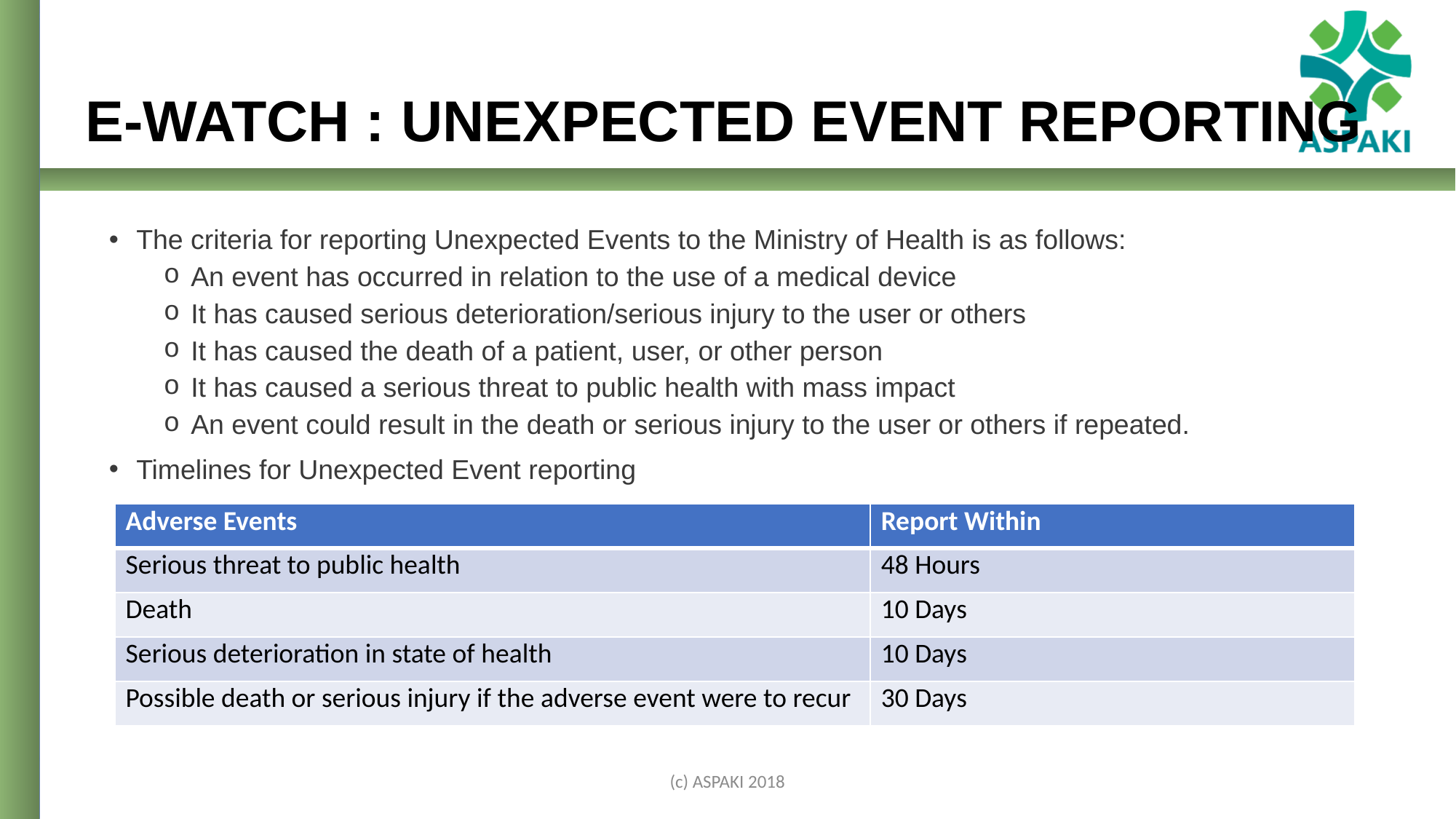

# E-WATCH : UNEXPECTED EVENT REPORTING
The criteria for reporting Unexpected Events to the Ministry of Health is as follows:
An event has occurred in relation to the use of a medical device
It has caused serious deterioration/serious injury to the user or others
It has caused the death of a patient, user, or other person
It has caused a serious threat to public health with mass impact
An event could result in the death or serious injury to the user or others if repeated.
Timelines for Unexpected Event reporting

| Adverse Events | Report Within |
| --- | --- |
| Serious threat to public health | 48 Hours |
| Death | 10 Days |
| Serious deterioration in state of health | 10 Days |
| Possible death or serious injury if the adverse event were to recur | 30 Days |
(c) ASPAKI 2018